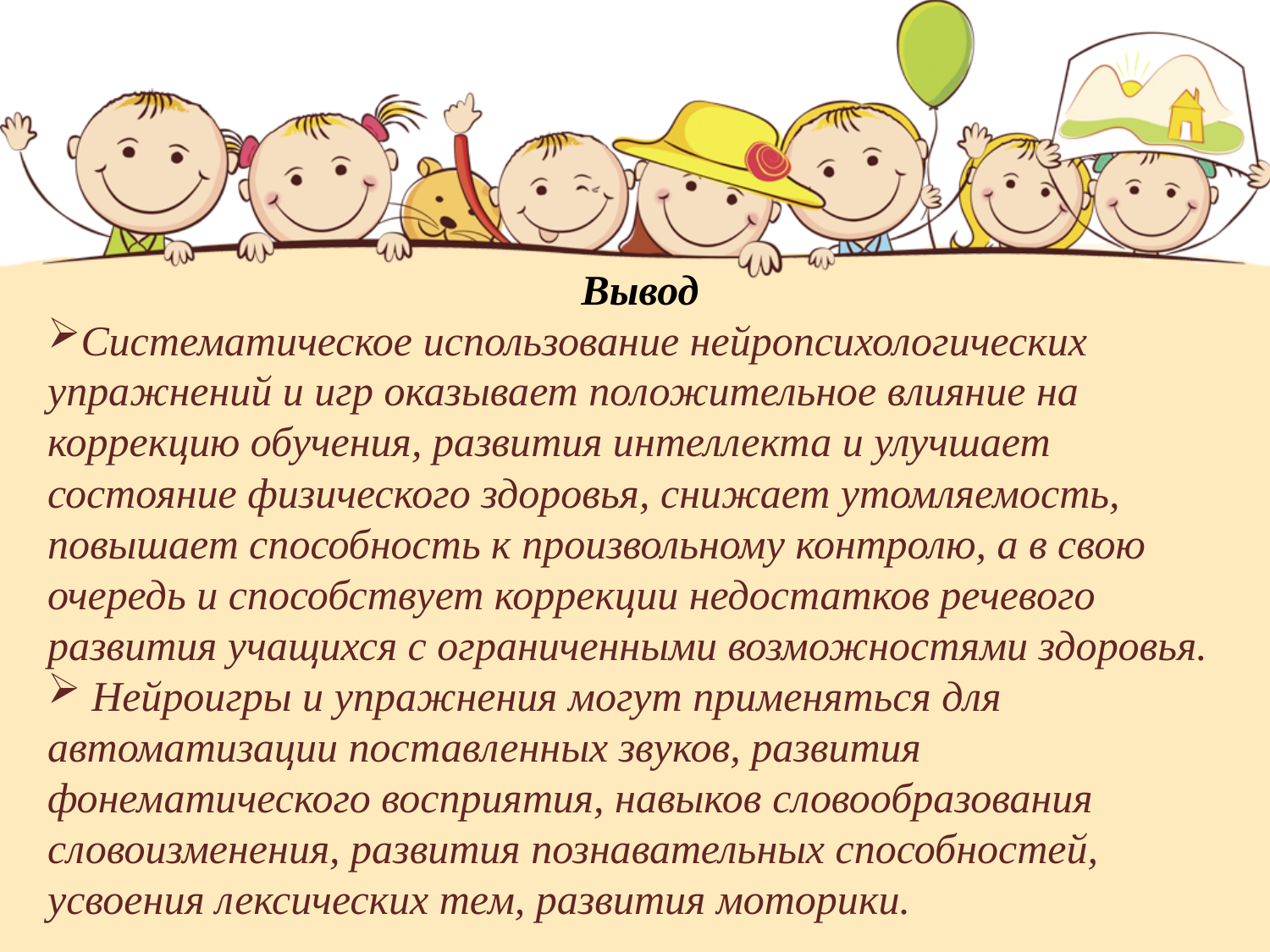

Вывод
Систематическое использование нейропсихологических упражнений и игр оказывает положительное влияние на коррекцию обучения, развития интеллекта и улучшает состояние физического здоровья, снижает утомляемость, повышает способность к произвольному контролю, а в свою очередь и способствует коррекции недостатков речевого развития учащихся с ограниченными возможностями здоровья.
 Нейроигры и упражнения могут применяться для автоматизации поставленных звуков, развития фонематического восприятия, навыков словообразования словоизменения, развития познавательных способностей, усвоения лексических тем, развития моторики.